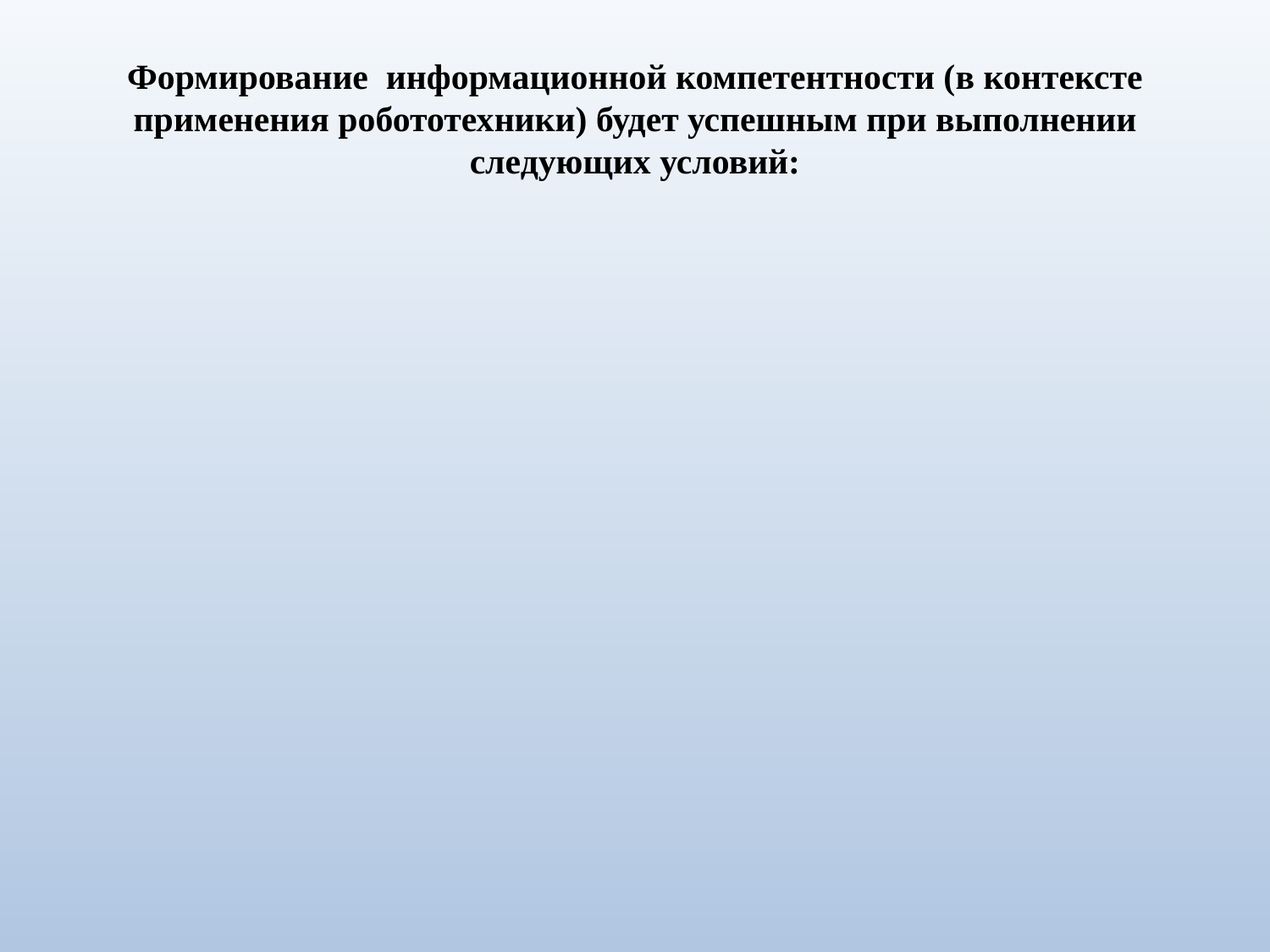

# Формирование  информационной компетентности (в контексте применения робототехники) будет успешным при выполнении следующих условий: